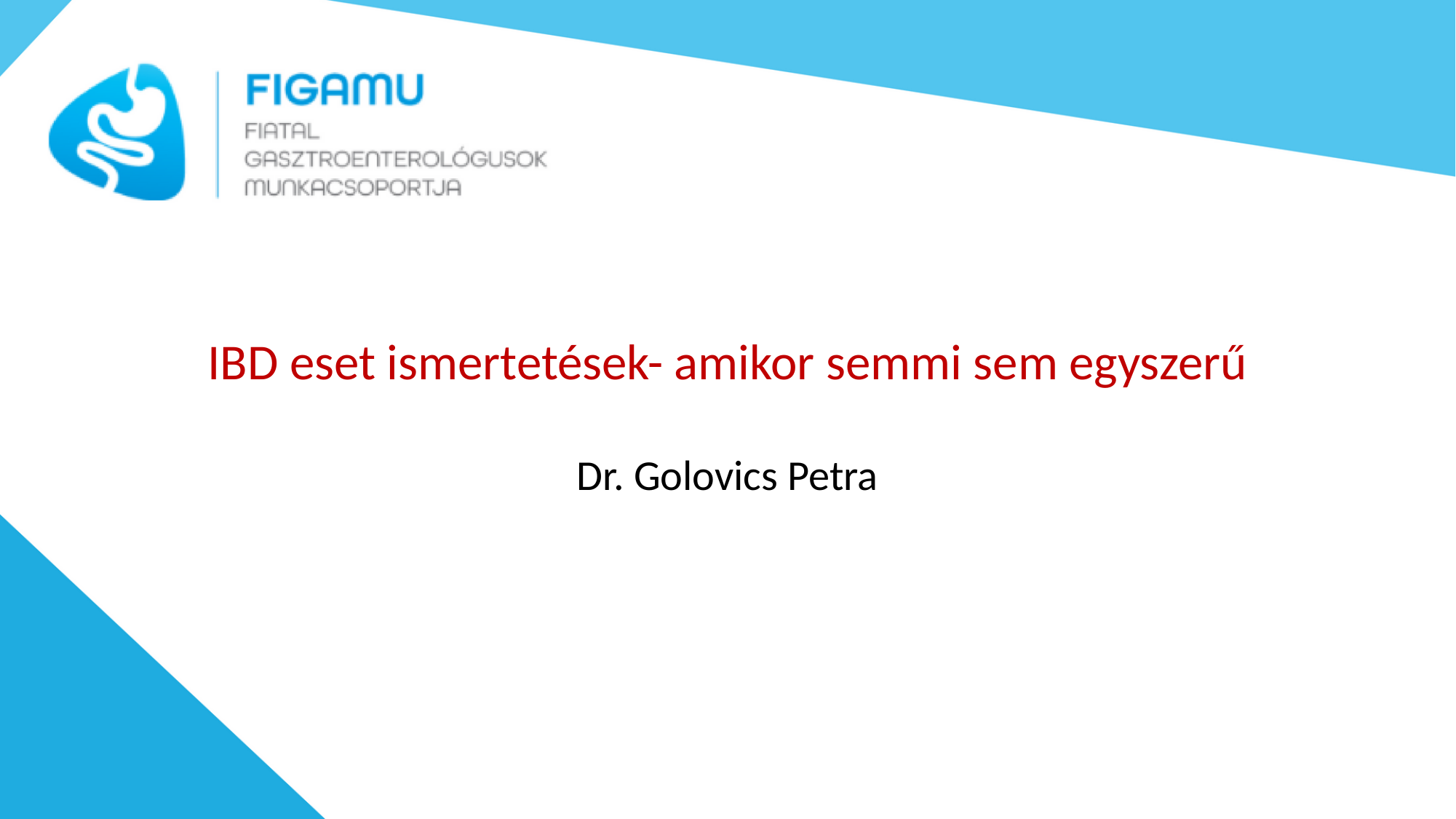

# IBD eset ismertetések- amikor semmi sem egyszerű
Dr. Golovics Petra